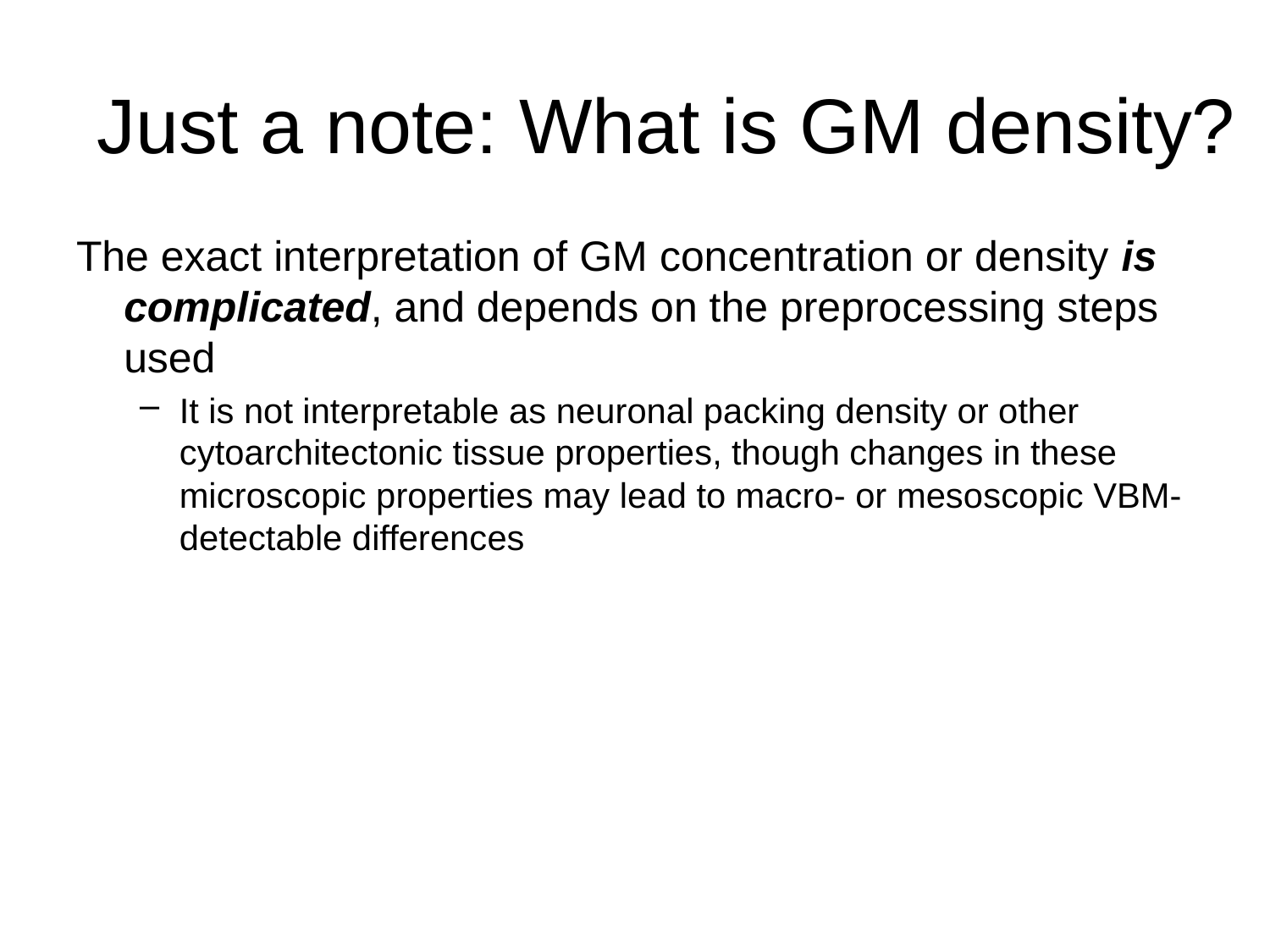

The exact interpretation of GM concentration or density is complicated, and depends on the preprocessing steps used
It is not interpretable as neuronal packing density or other cytoarchitectonic tissue properties, though changes in these microscopic properties may lead to macro- or mesoscopic VBM-detectable differences

Just a note: What is GM density?